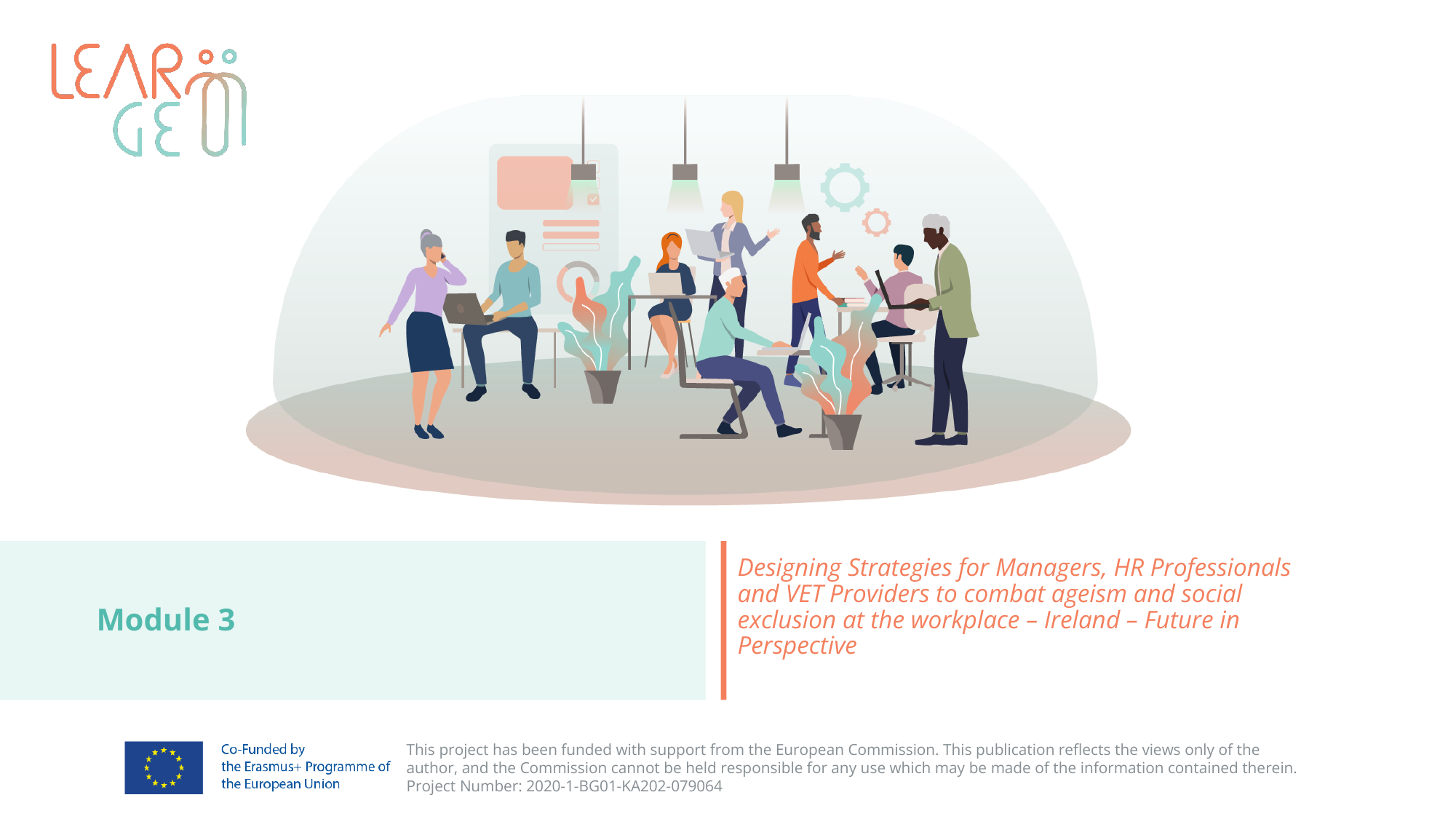

# Module 3
Designing Strategies for Managers, HR Professionals and VET Providers to combat ageism and social exclusion at the workplace – Ireland – Future in Perspective